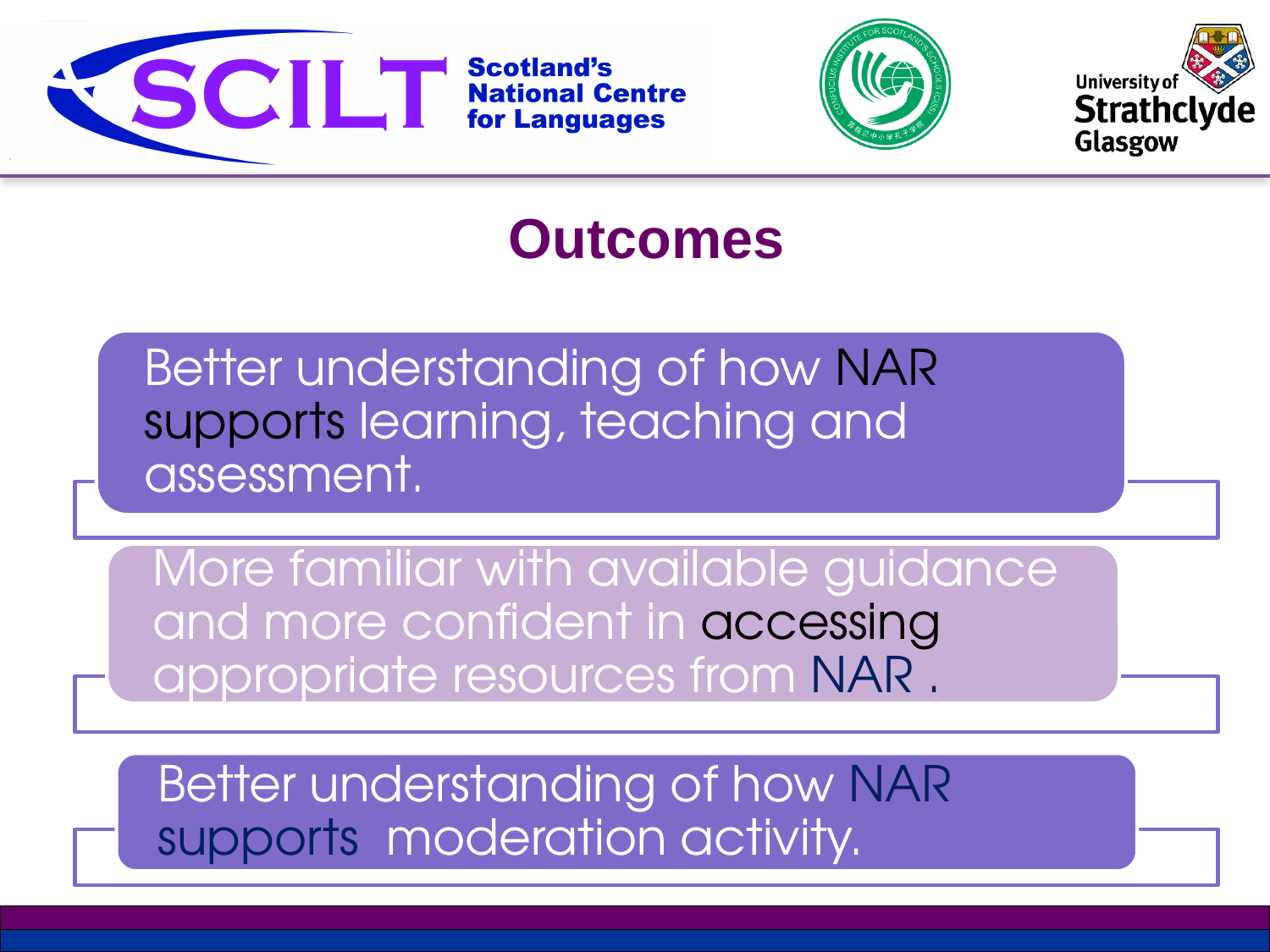

# Outcomes
Better understanding of how NAR supports learning, teaching and assessment.
More familiar with available guidance and more confident in accessing appropriate resources from NAR .
Better understanding of how NAR supports  moderation activity.